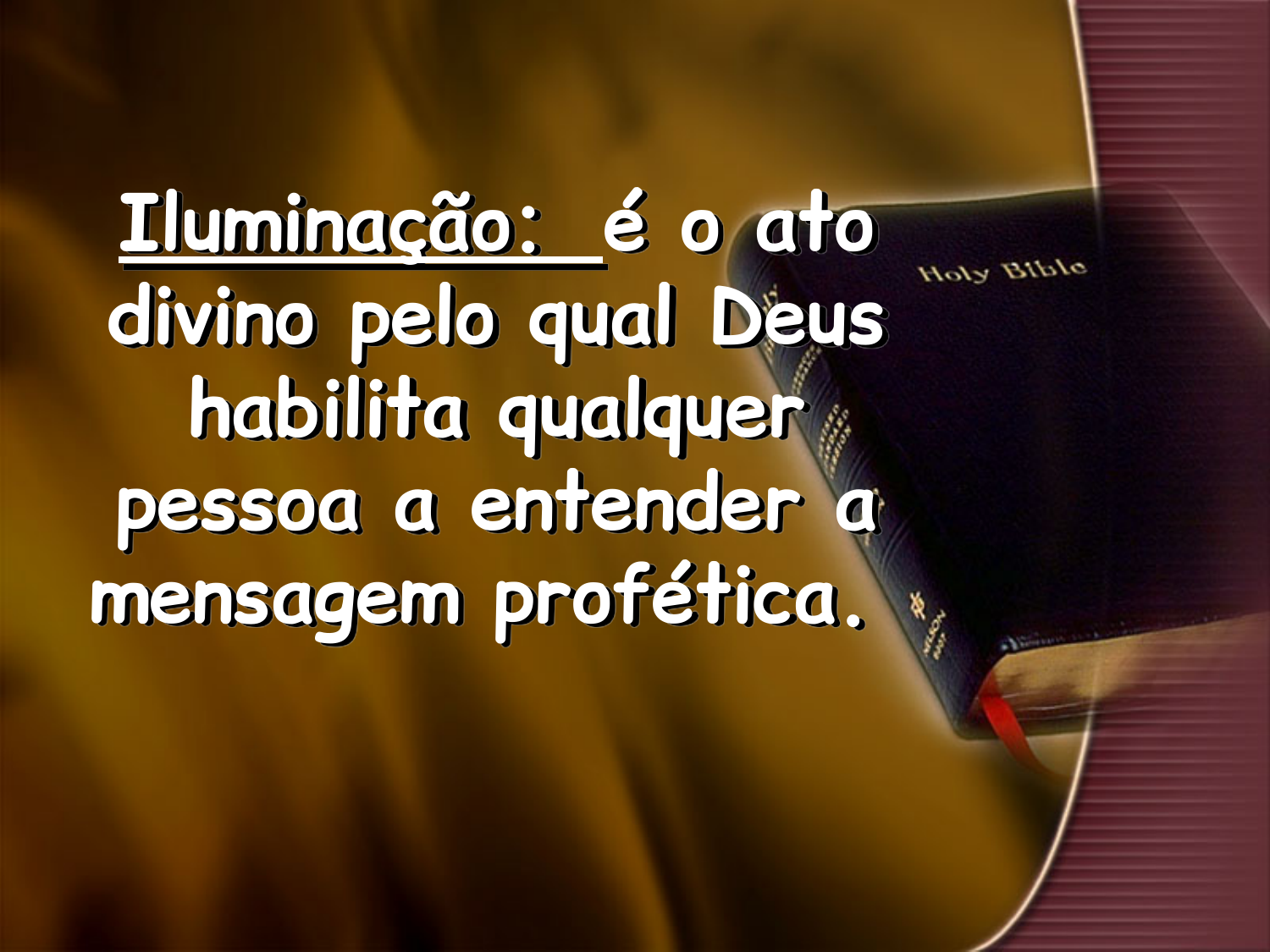

Iluminação:  é o ato divino pelo qual Deus habilita qualquer pessoa a entender a mensagem profética.